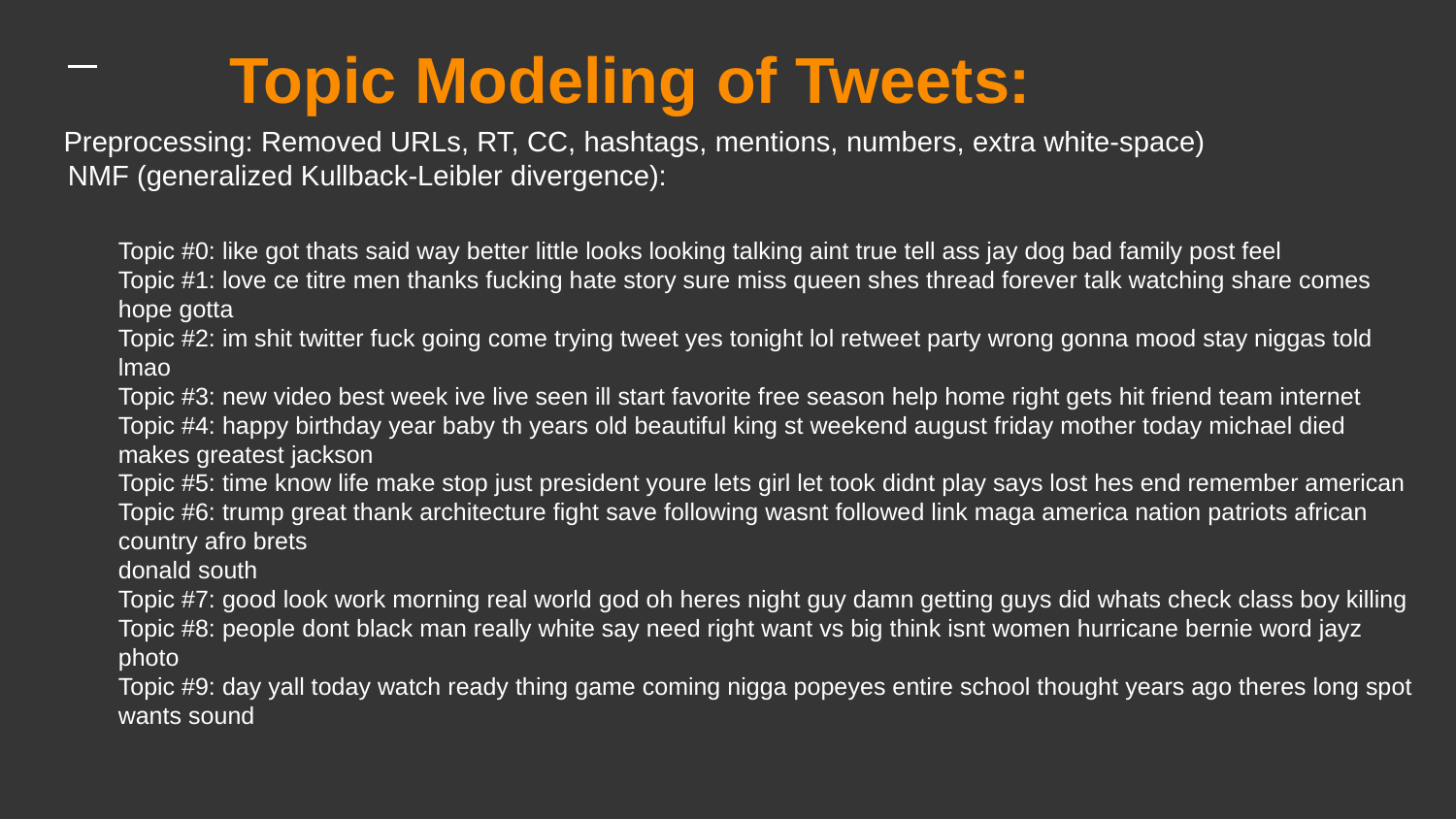

Topic Modeling of Tweets:
# Preprocessing: Removed URLs, RT, CC, hashtags, mentions, numbers, extra white-space)
NMF (generalized Kullback-Leibler divergence):

Topic #0: like got thats said way better little looks looking talking aint true tell ass jay dog bad family post feel
Topic #1: love ce titre men thanks fucking hate story sure miss queen shes thread forever talk watching share comes hope gotta
Topic #2: im shit twitter fuck going come trying tweet yes tonight lol retweet party wrong gonna mood stay niggas told lmao
Topic #3: new video best week ive live seen ill start favorite free season help home right gets hit friend team internet
Topic #4: happy birthday year baby th years old beautiful king st weekend august friday mother today michael died makes greatest jackson
Topic #5: time know life make stop just president youre lets girl let took didnt play says lost hes end remember american
Topic #6: trump great thank architecture fight save following wasnt followed link maga america nation patriots african country afro brets
donald south
Topic #7: good look work morning real world god oh heres night guy damn getting guys did whats check class boy killing
Topic #8: people dont black man really white say need right want vs big think isnt women hurricane bernie word jayz photo
Topic #9: day yall today watch ready thing game coming nigga popeyes entire school thought years ago theres long spot wants sound